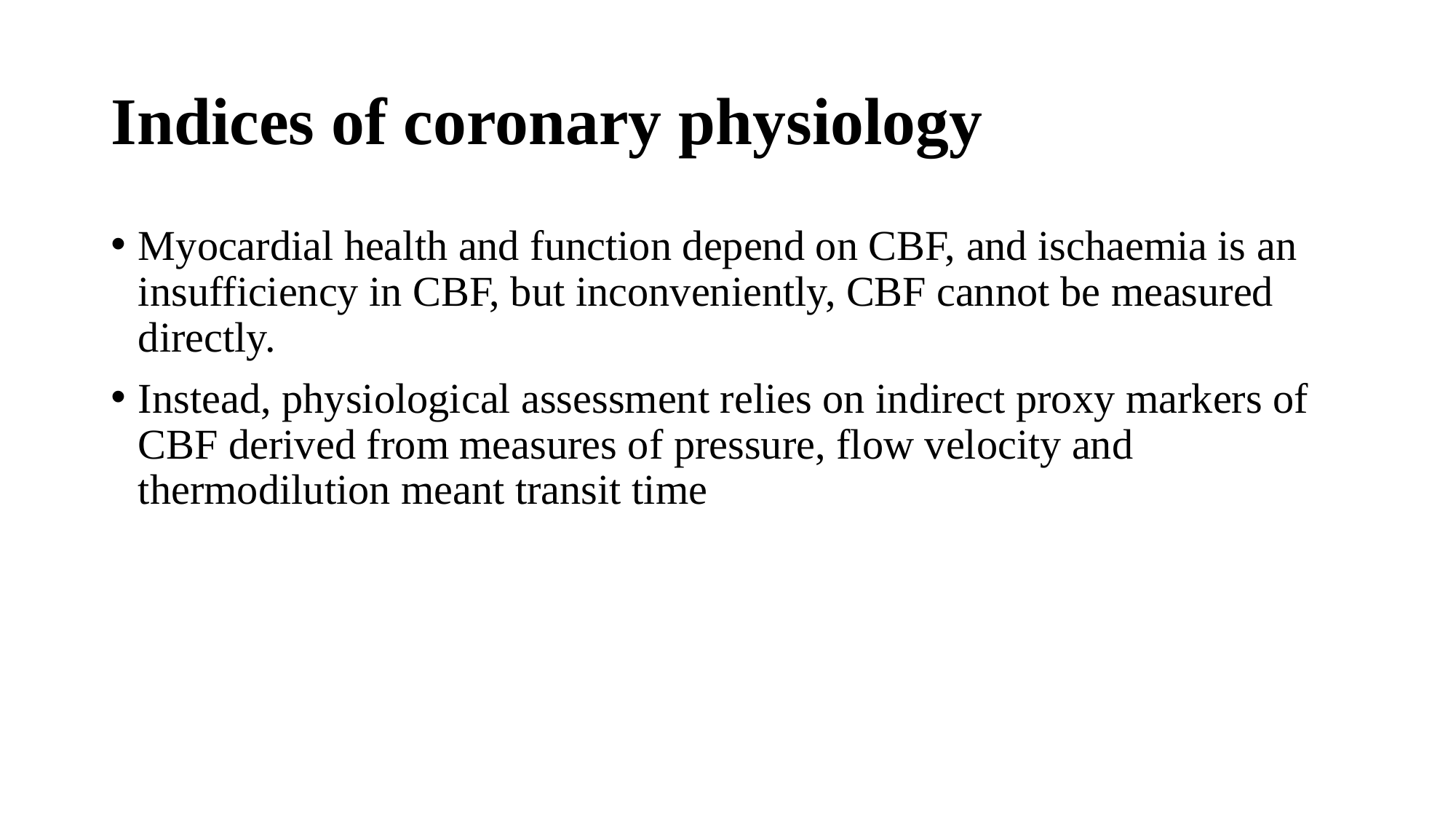

# Indices of coronary physiology
Myocardial health and function depend on CBF, and ischaemia is an insufficiency in CBF, but inconveniently, CBF cannot be measured directly.
Instead, physiological assessment relies on indirect proxy markers of CBF derived from measures of pressure, flow velocity and thermodilution meant transit time